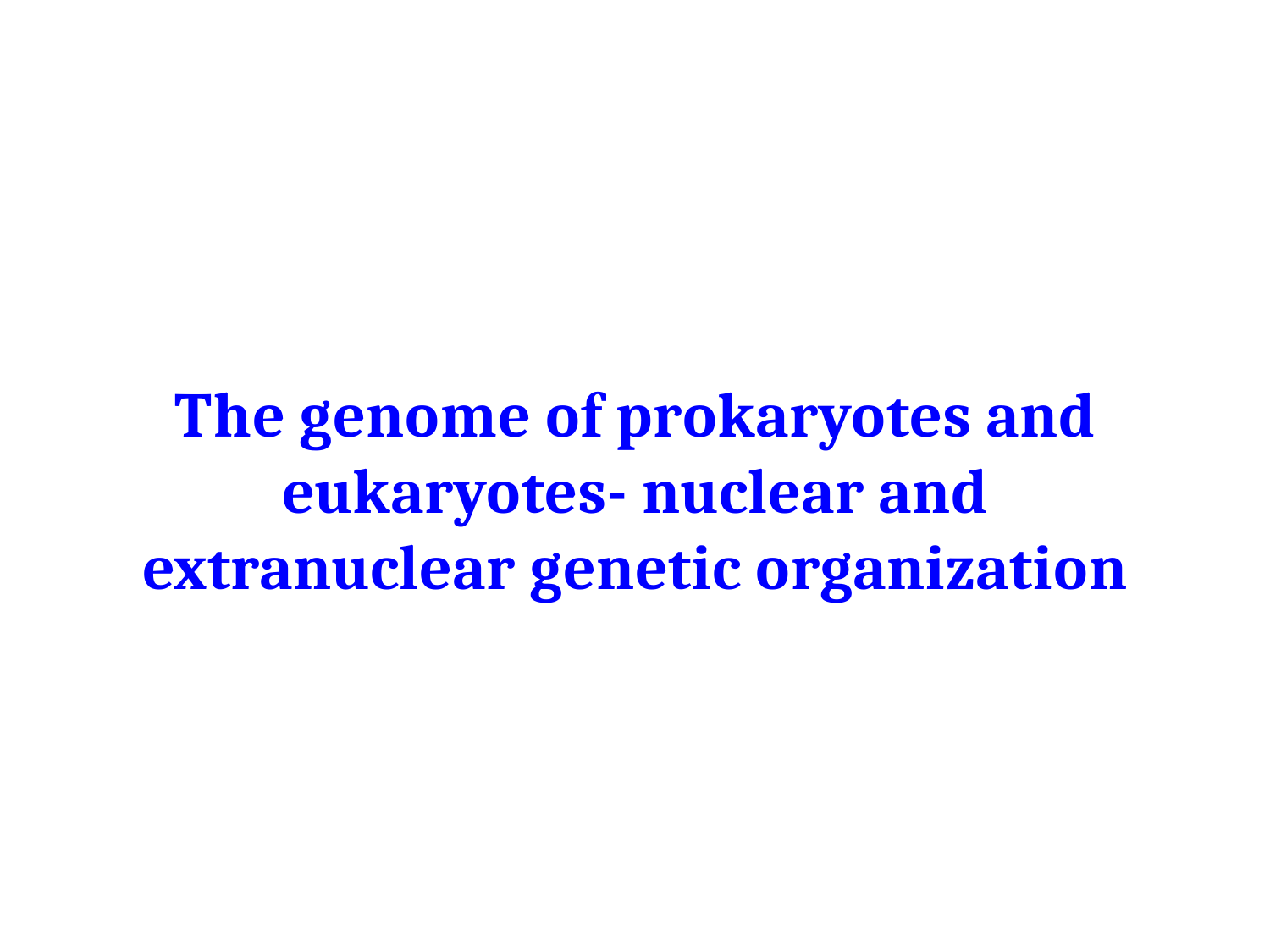

# The genome of prokaryotes and eukaryotes- nuclear and extranuclear genetic organization